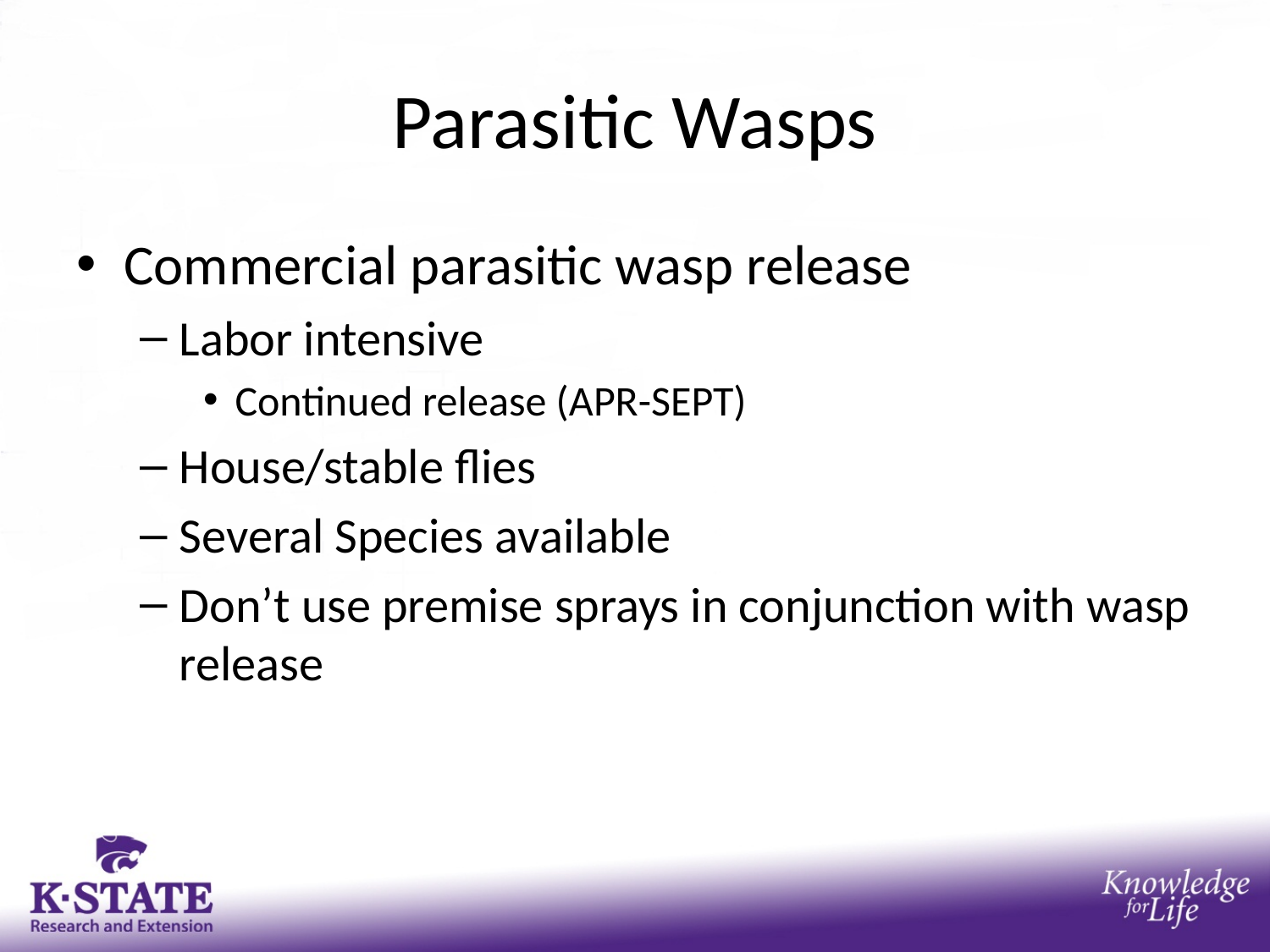

# Parasitic Wasps
Commercial parasitic wasp release
Labor intensive
Continued release (APR-SEPT)
House/stable flies
Several Species available
Don’t use premise sprays in conjunction with wasp release